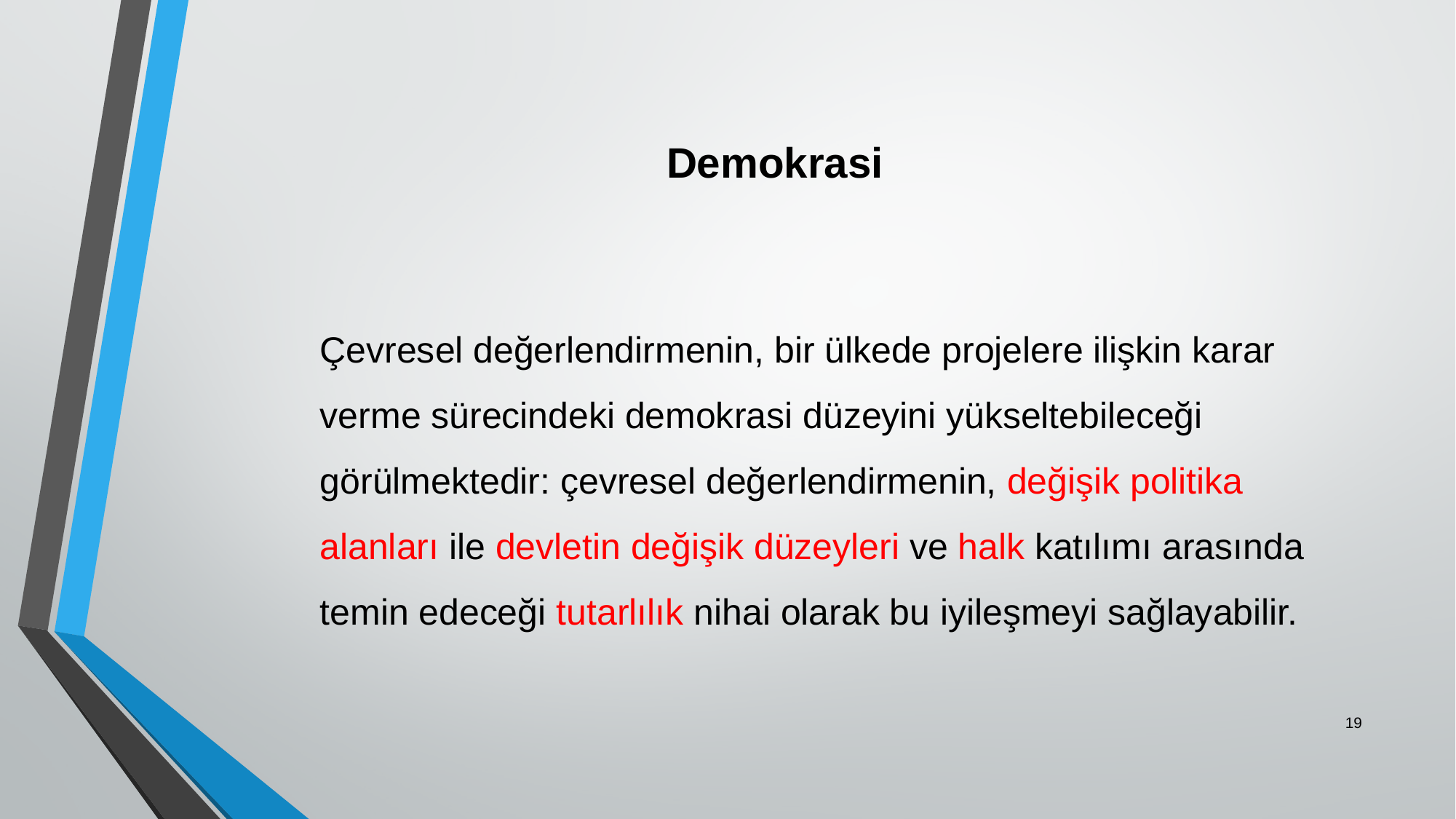

# Demokrasi
Çevresel değerlendirmenin, bir ülkede projelere ilişkin karar verme sürecindeki demokrasi düzeyini yükseltebileceği görülmektedir: çevresel değerlendirmenin, değişik politika alanları ile devletin değişik düzeyleri ve halk katılımı arasında temin edeceği tutarlılık nihai olarak bu iyileşmeyi sağlayabilir.
19